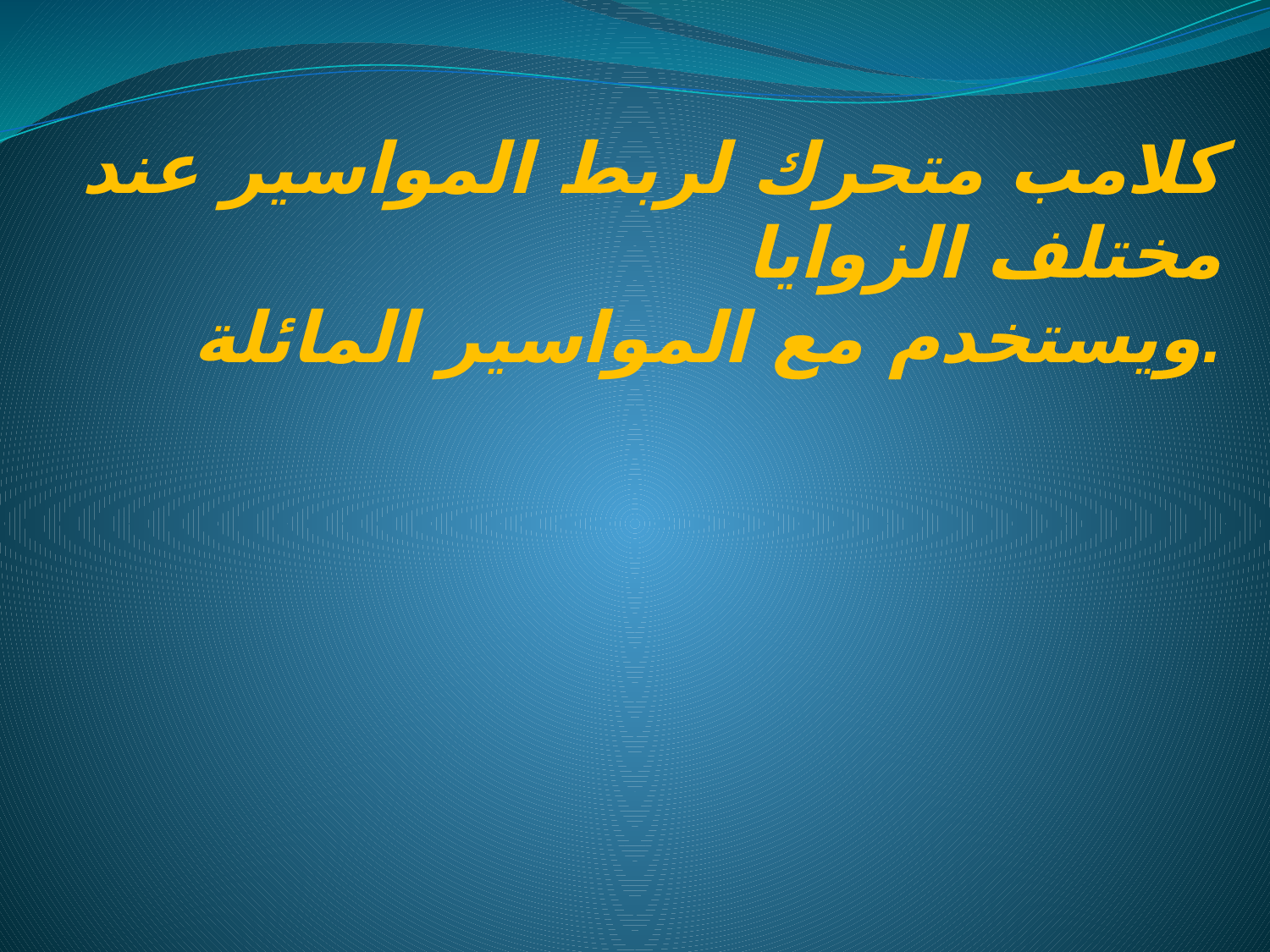

كلامب متحرك لربط المواسير عند مختلف الزوايا
ويستخدم مع المواسير المائلة.